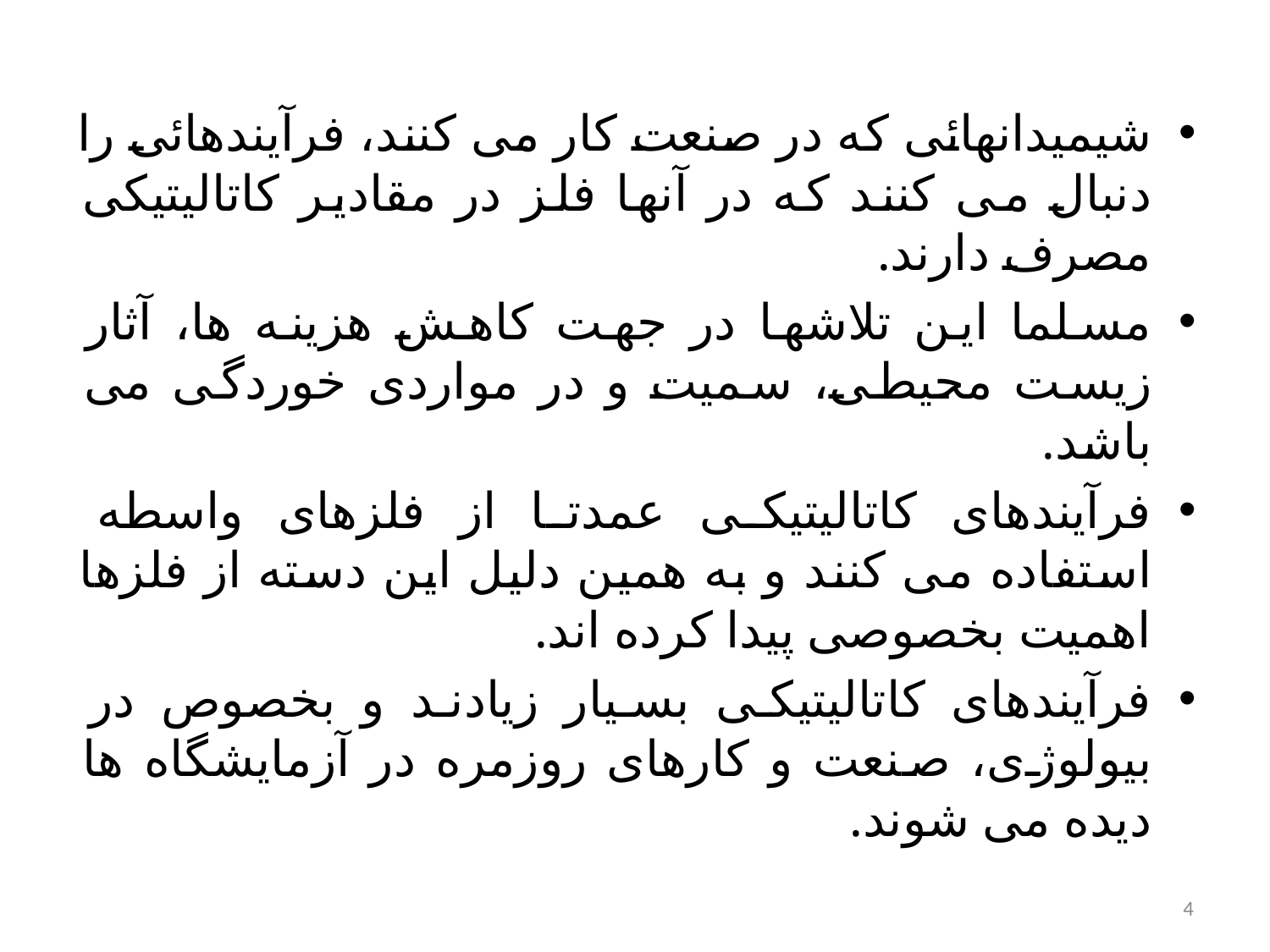

#
شیمیدانهائی که در صنعت کار می کنند، فرآیندهائی را دنبال می کنند که در آنها فلز در مقادیر کاتالیتیکی مصرف دارند.
مسلما این تلاشها در جهت کاهش هزینه ها، آثار زیست محیطی، سمیت و در مواردی خوردگی می باشد.
فرآیندهای کاتالیتیکی عمدتا از فلزهای واسطه استفاده می کنند و به همین دلیل این دسته از فلزها اهمیت بخصوصی پیدا کرده اند.
فرآیندهای کاتالیتیکی بسیار زیادند و بخصوص در بیولوژی، صنعت و کارهای روزمره در آزمایشگاه ها دیده می شوند.
4